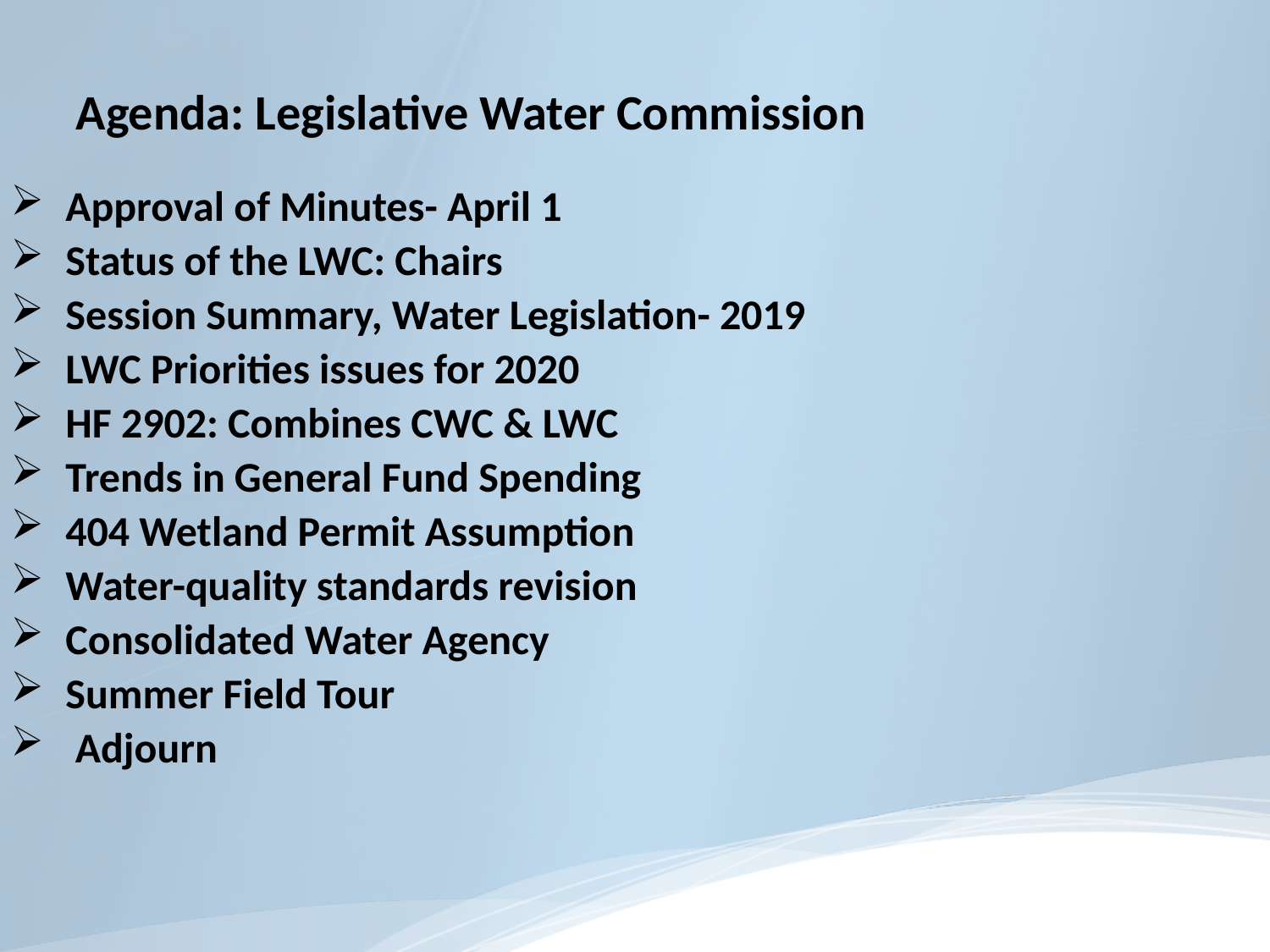

#
Agenda: Legislative Water Commission

Approval of Minutes- April 1
Status of the LWC: Chairs
Session Summary, Water Legislation- 2019
LWC Priorities issues for 2020
HF 2902: Combines CWC & LWC
Trends in General Fund Spending
404 Wetland Permit Assumption
Water-quality standards revision
Consolidated Water Agency
Summer Field Tour
 Adjourn